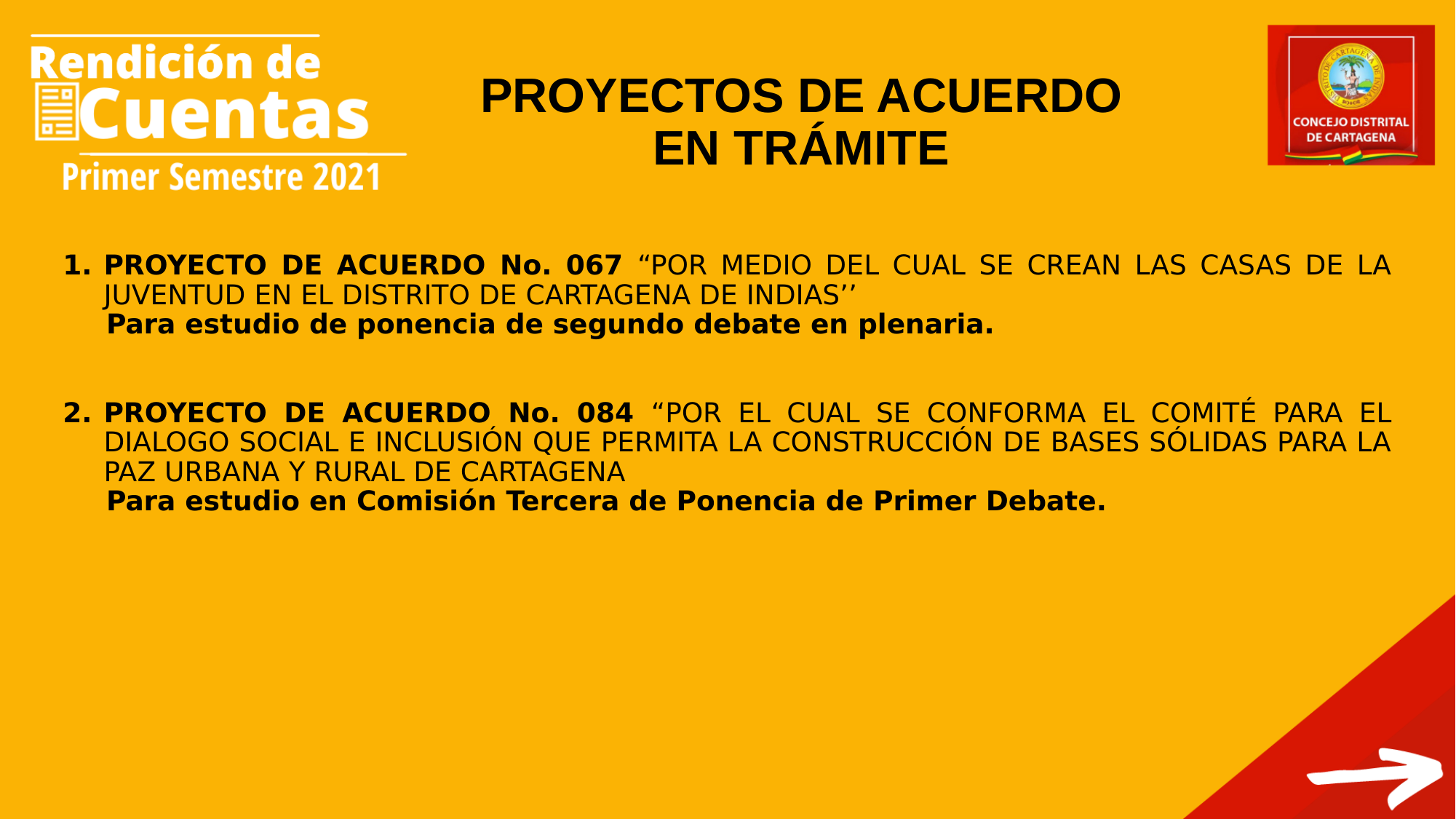

# PROYECTOS DE ACUERDO EN TRÁMITE

PROYECTO DE ACUERDO No. 067 “POR MEDIO DEL CUAL SE CREAN LAS CASAS DE LA JUVENTUD EN EL DISTRITO DE CARTAGENA DE INDIAS’’
Para estudio de ponencia de segundo debate en plenaria.

PROYECTO DE ACUERDO No. 084 “POR EL CUAL SE CONFORMA EL COMITÉ PARA EL DIALOGO SOCIAL E INCLUSIÓN QUE PERMITA LA CONSTRUCCIÓN DE BASES SÓLIDAS PARA LA PAZ URBANA Y RURAL DE CARTAGENA
Para estudio en Comisión Tercera de Ponencia de Primer Debate.